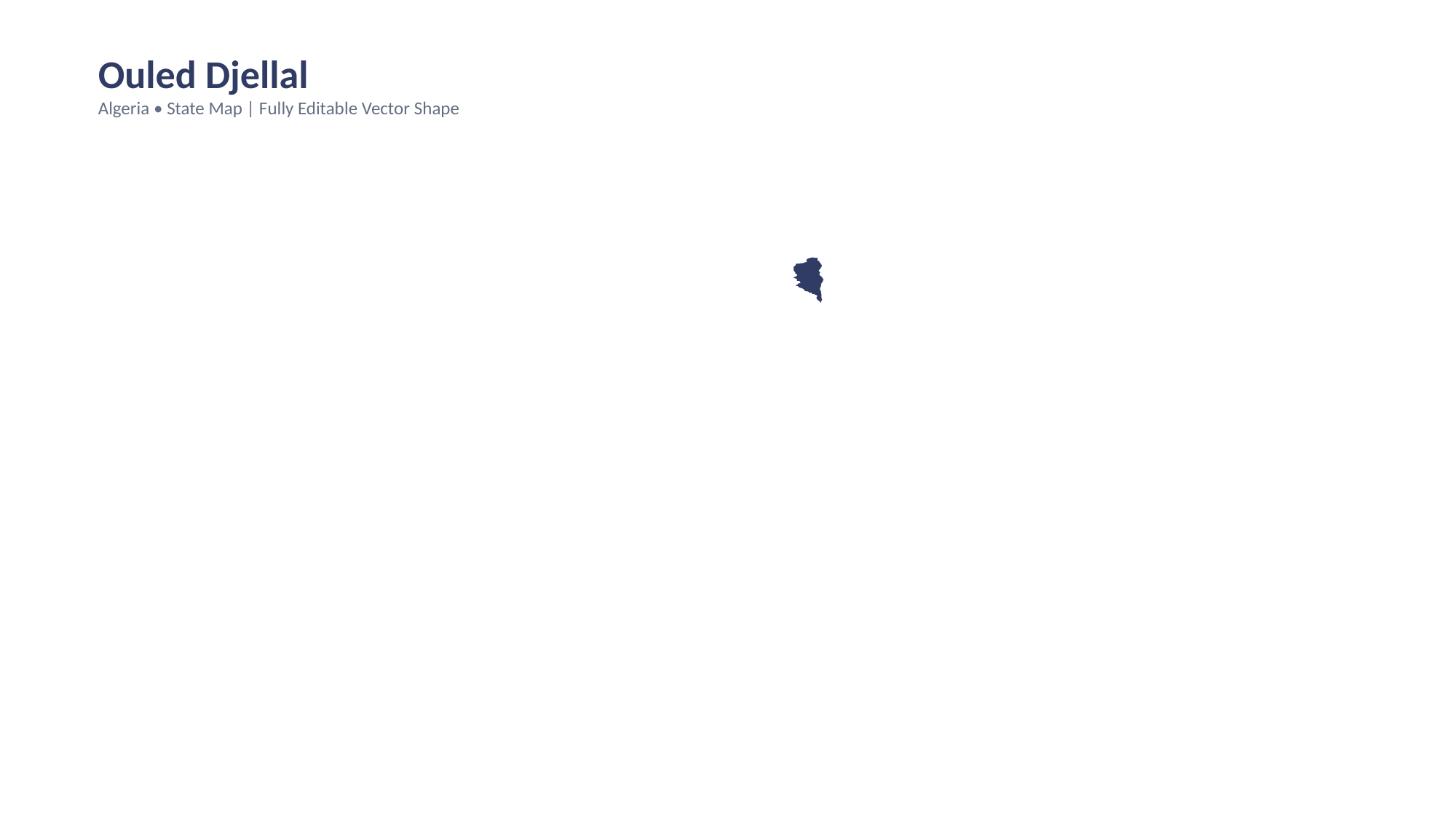

Ouled Djellal
Algeria • State Map | Fully Editable Vector Shape